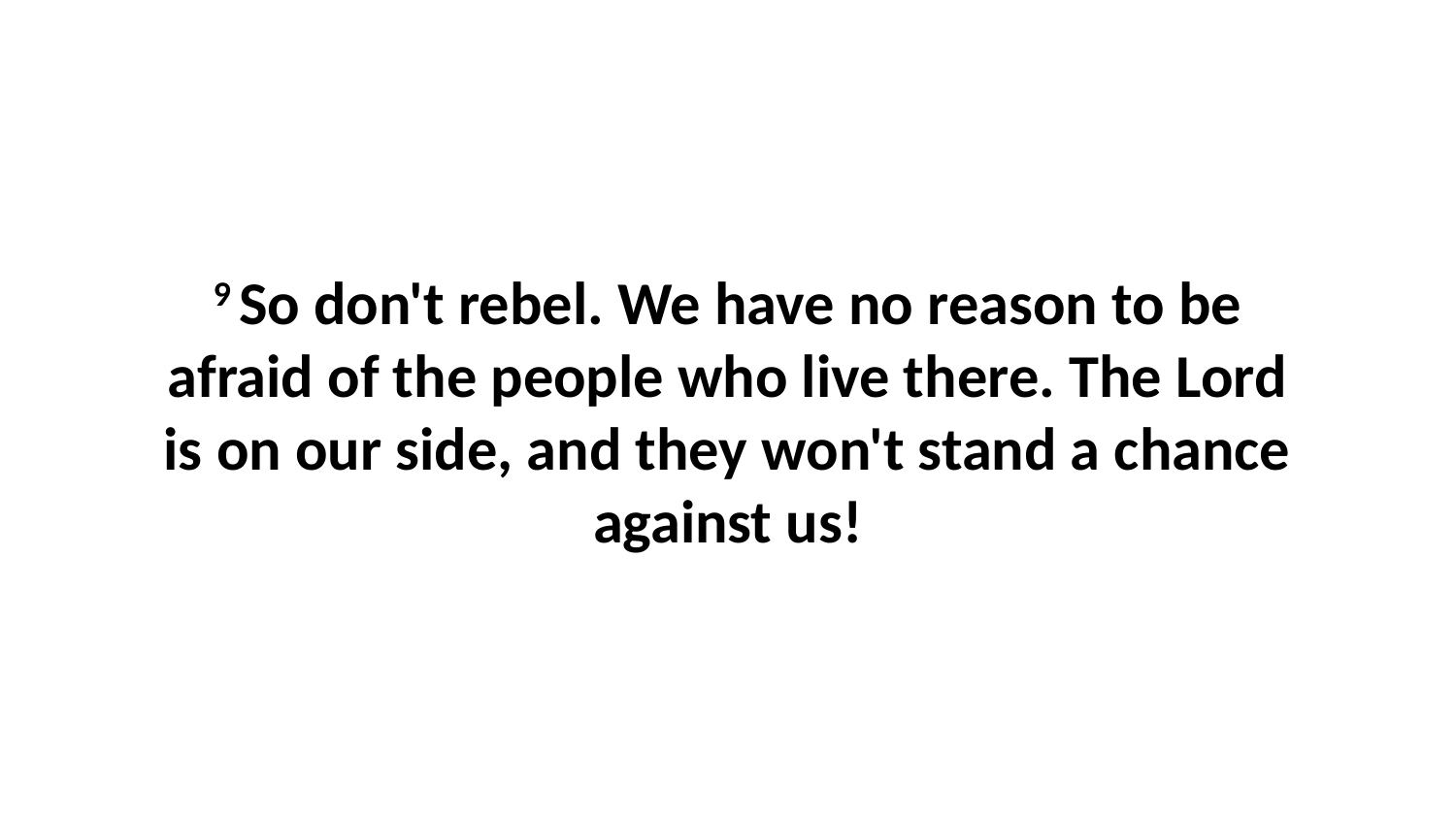

9 So don't rebel. We have no reason to be afraid of the people who live there. The Lord is on our side, and they won't stand a chance against us!